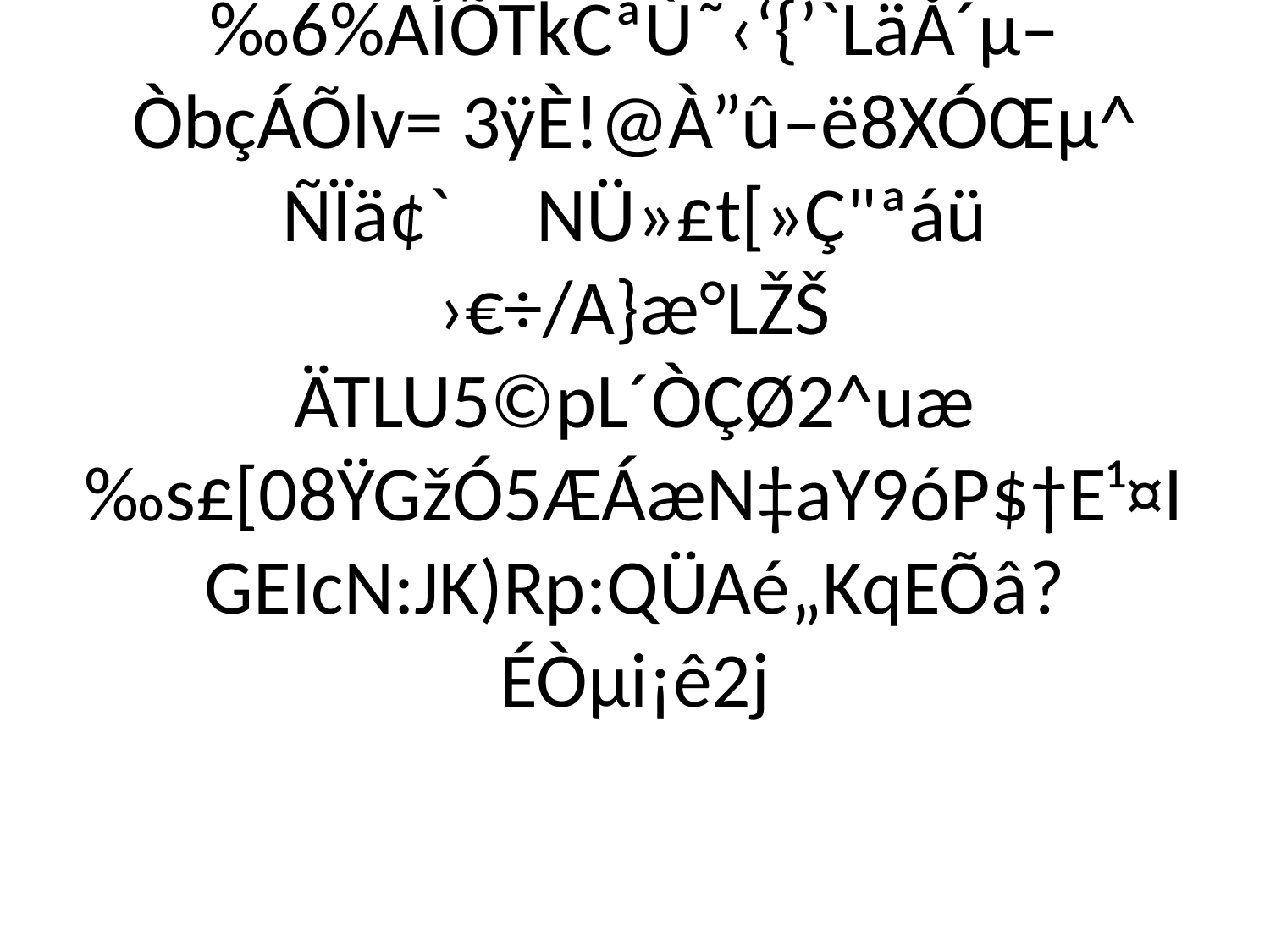

# H‰lUMšì Ü{ŠœÀOQPÏ“Í,ºï¿}üÉ¼ÙuUP (iÀLsàU)CŸ×÷ÌeUx˜ƒ1÷Aü#20`º_\Y#õÜ\u1¹0qEÜ.ünJúšP¤¯’ –¨EÉ½¾¥(™¼Cæ"¾·g,"¤×“è>‰6%AÍÕTkCªÙ˜‹‘{’`LäÅ´µ–ÒbçÁÕlv= 3ÿÈ!@À”û–ë8XÓŒµ^ ÑÏä¢`	NÜ»£t[»Ç"ªáü ›€÷/A}æ°LŽŠ ÄTLU5©pL´ÒÇØ2^uæ‰s£[08ŸGžÓ5ÆÁæN‡aY9óP$†E¹¤IGEIcN:JK)Rp:QÜAé„KqEÕâ­?ÉÒµi¡ê2j